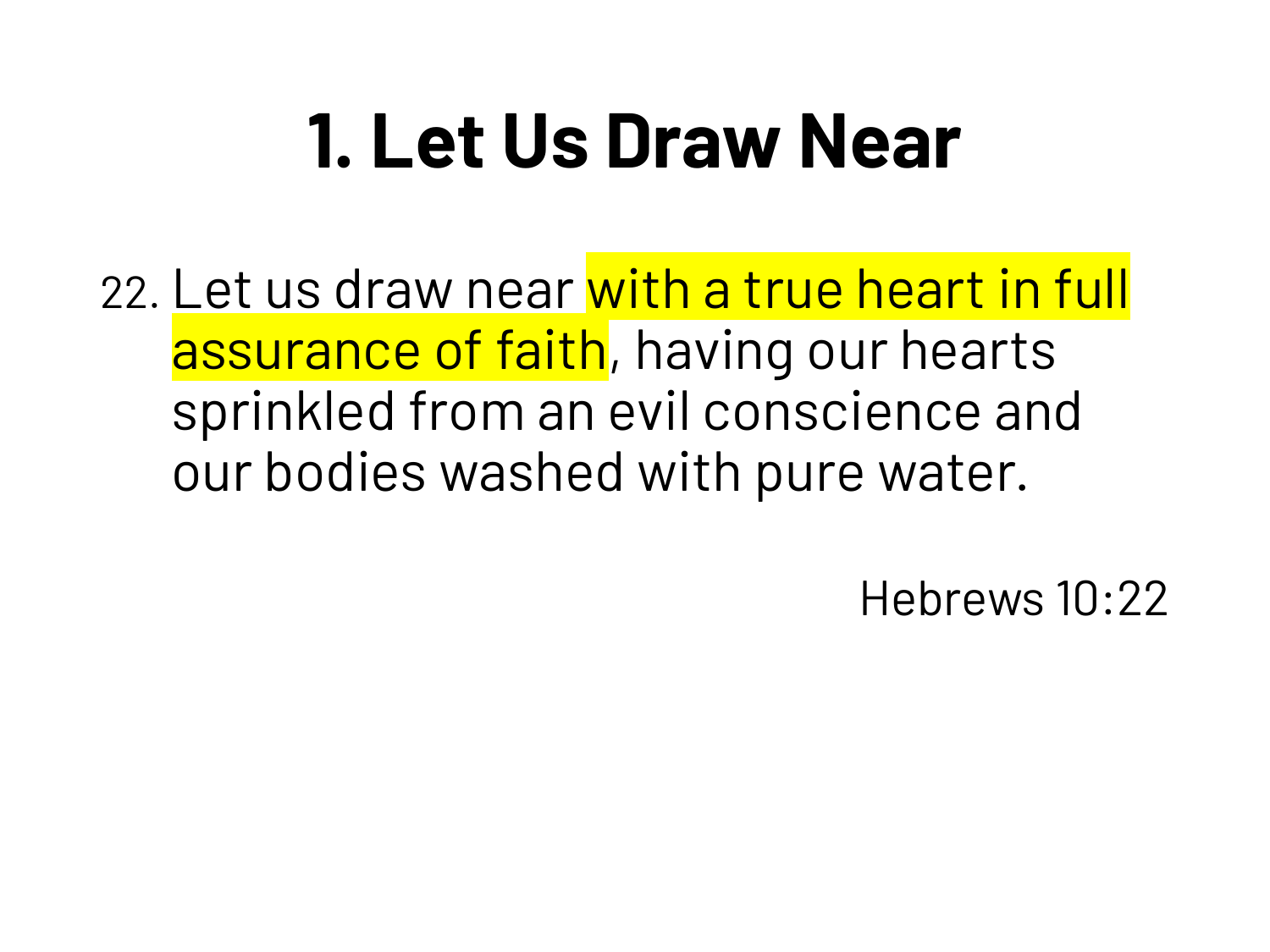

# 1. Let Us Draw Near
Let us draw near with a true heart in full assurance of faith, having our hearts sprinkled from an evil conscience and our bodies washed with pure water.

Hebrews 10:22